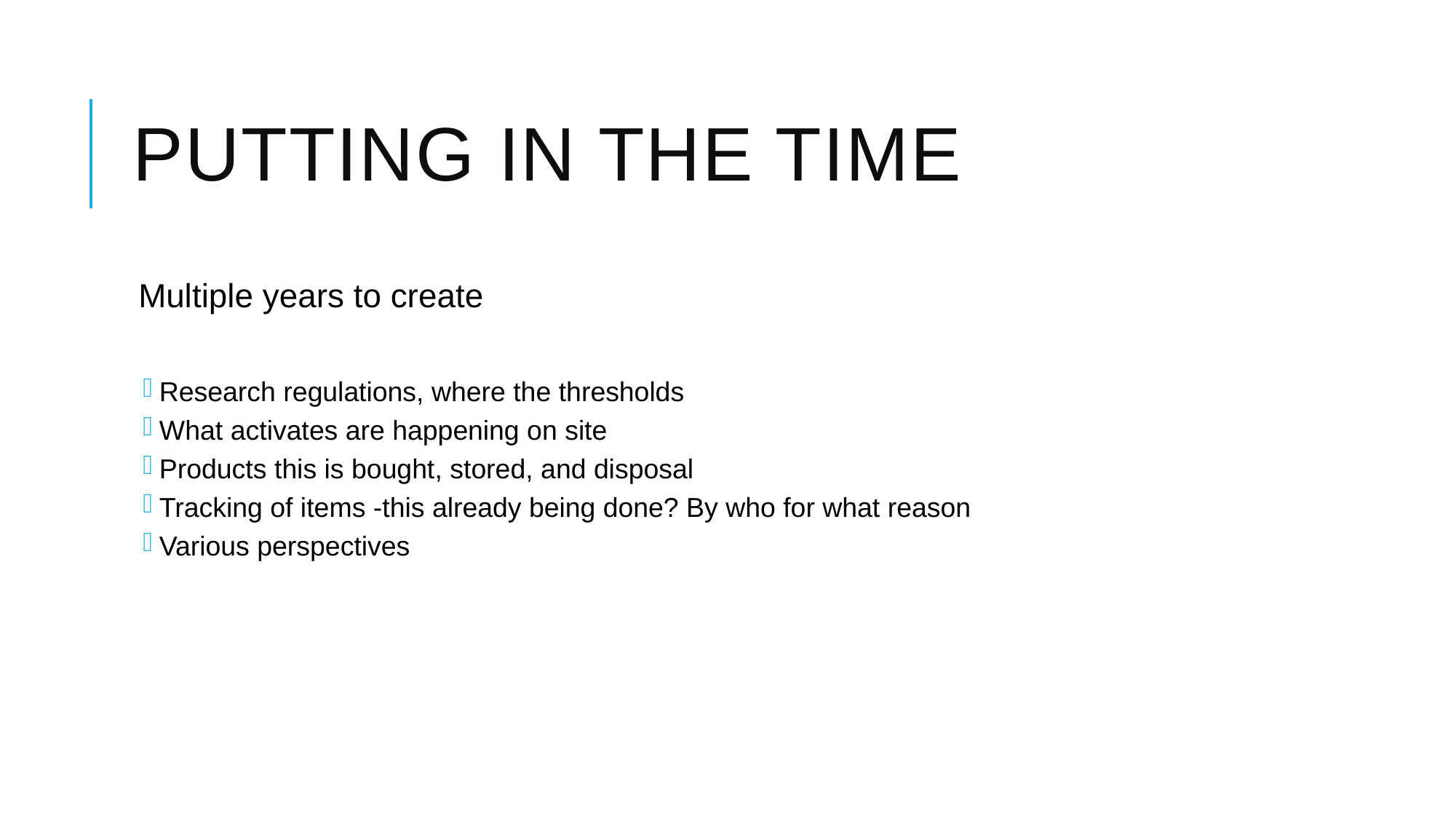

# Putting in the time
Multiple years to create

Research regulations, where the thresholds
What activates are happening on site
Products this is bought, stored, and disposal
Tracking of items -this already being done? By who for what reason
Various perspectives